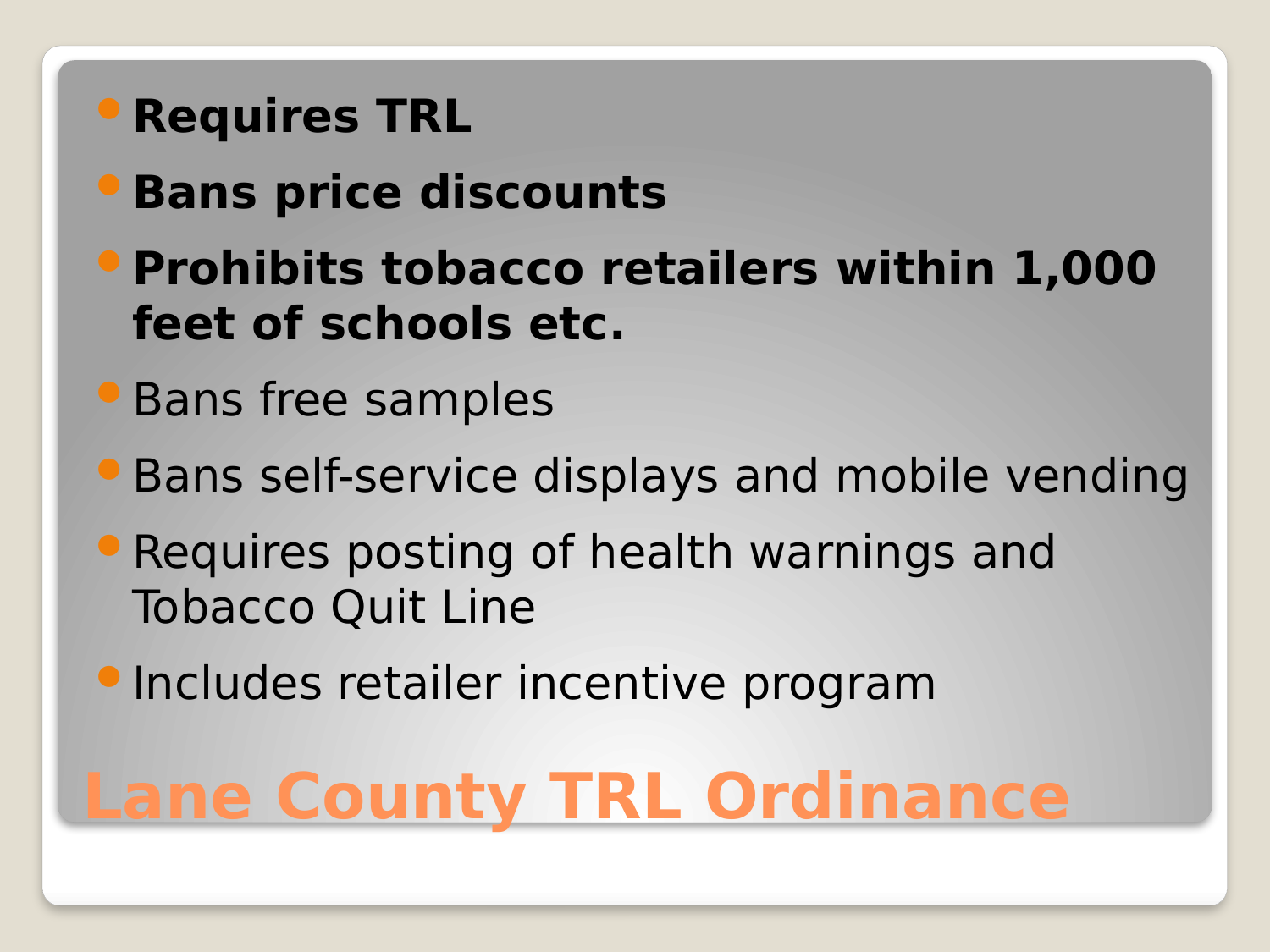

Requires TRL
Bans price discounts
Prohibits tobacco retailers within 1,000 feet of schools etc.
Bans free samples
Bans self-service displays and mobile vending
Requires posting of health warnings and Tobacco Quit Line
Includes retailer incentive program
# Lane County TRL Ordinance